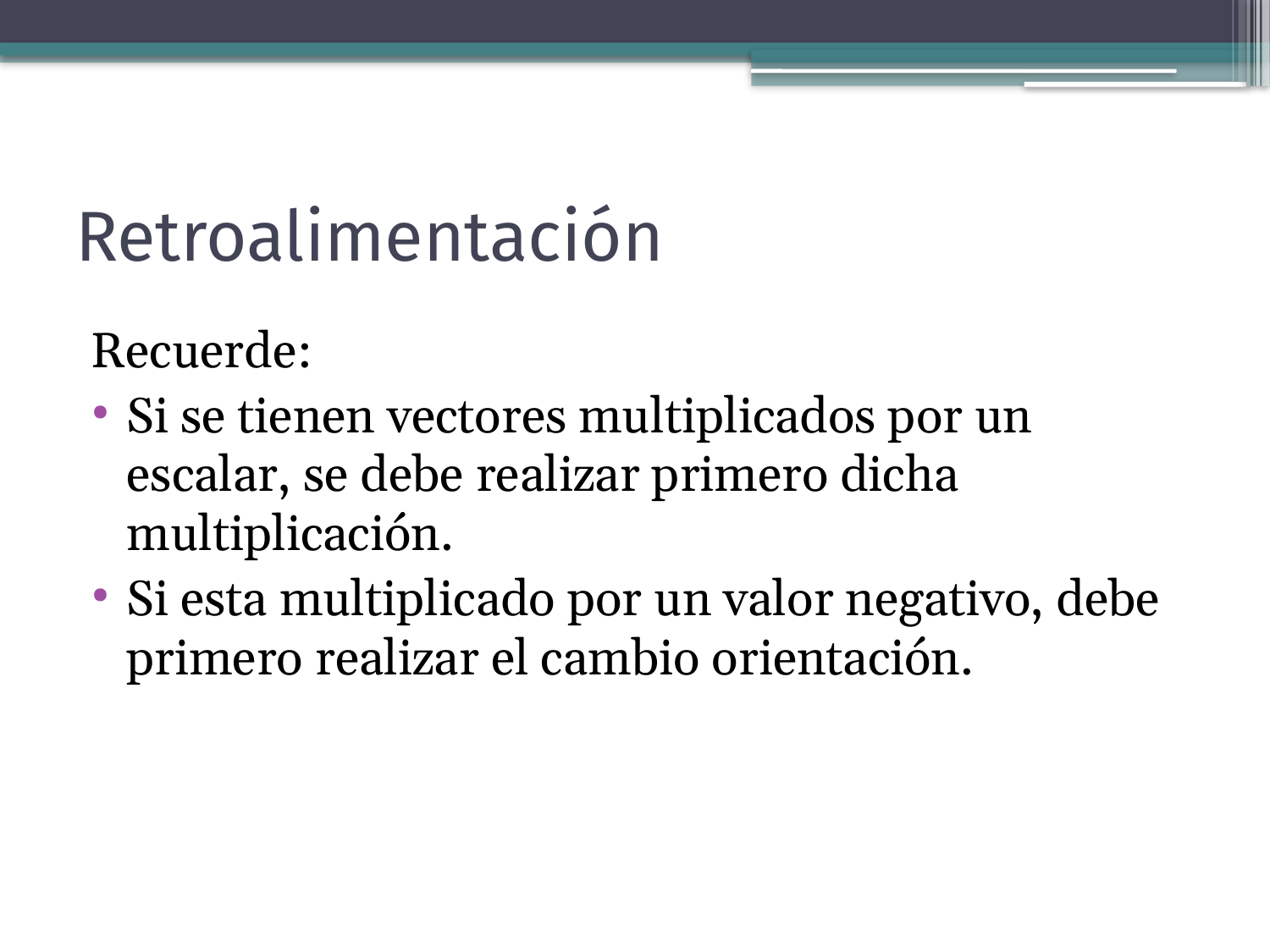

# Retroalimentación
Recuerde:
Si se tienen vectores multiplicados por un escalar, se debe realizar primero dicha multiplicación.
Si esta multiplicado por un valor negativo, debe primero realizar el cambio orientación.